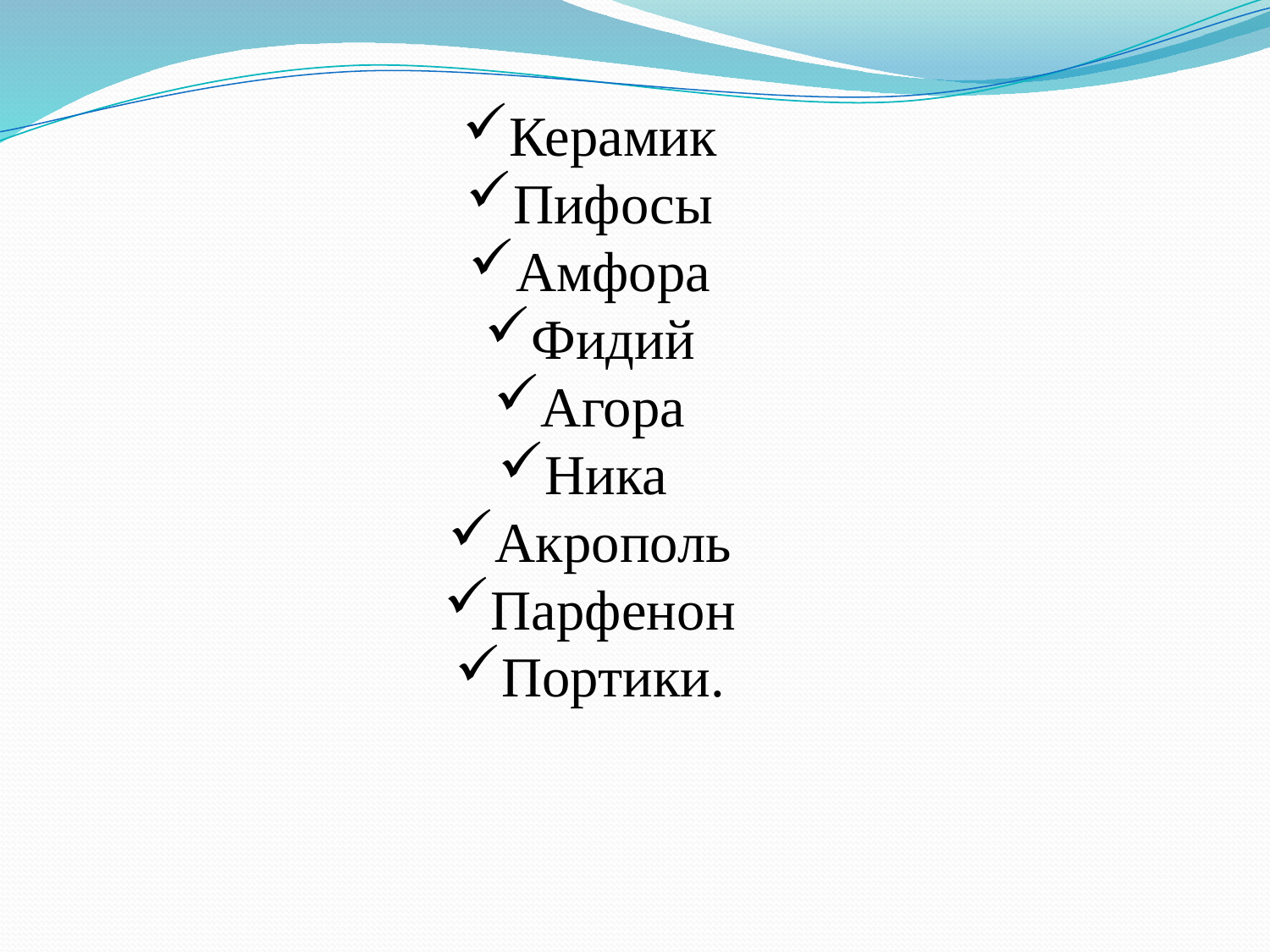

Керамик
Пифосы
Амфора
Фидий
Агора
Ника
Акрополь
Парфенон
Портики.